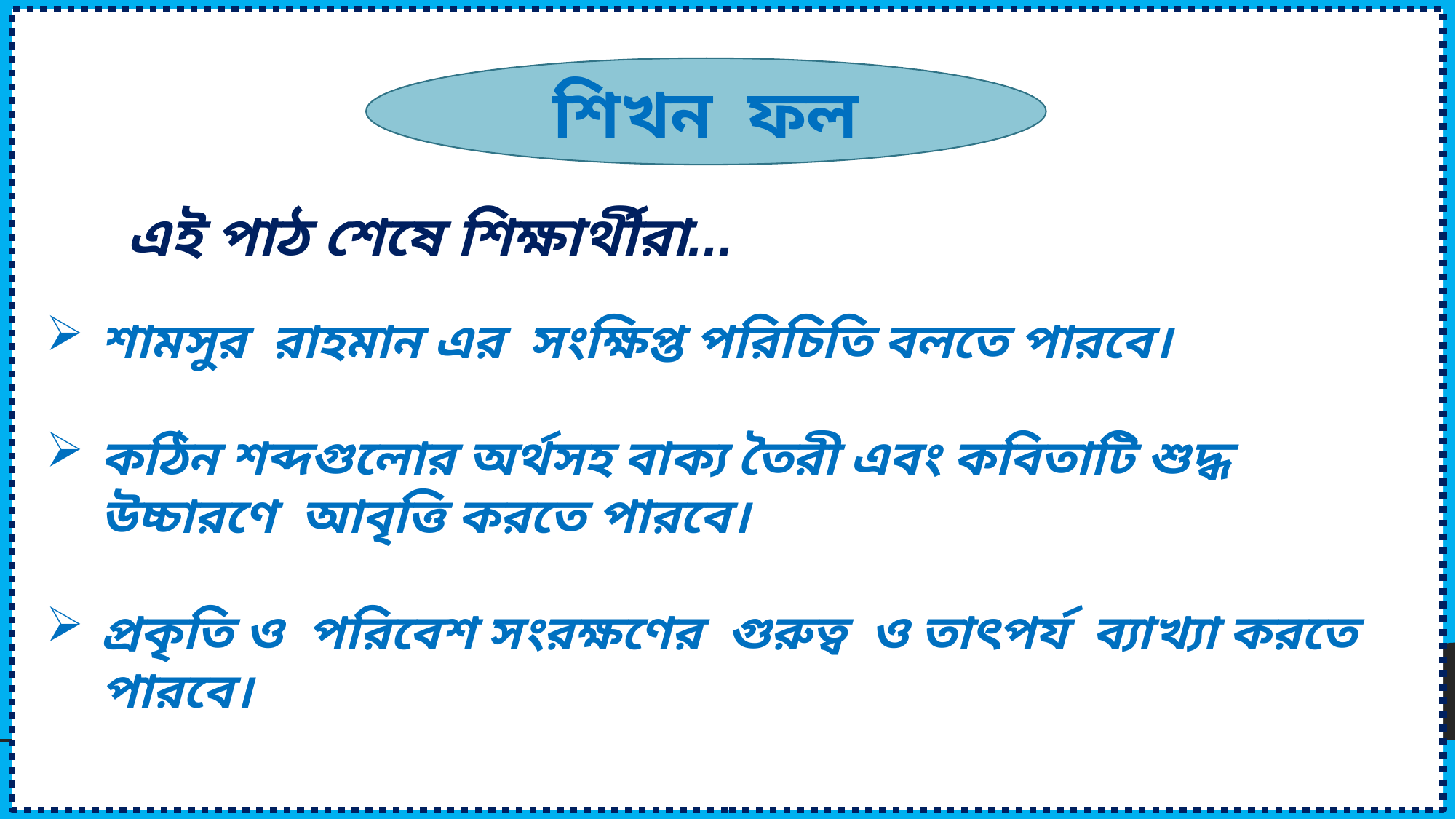

শিখন  ফল
এই পাঠ শেষে শিক্ষার্থীরা...
শামসুর  রাহমান এর  সংক্ষিপ্ত পরিচিতি বলতে পারবে।

কঠিন শব্দগুলোর অর্থসহ বাক্য তৈরী এবং কবিতাটি শুদ্ধ  উচ্চারণে  আবৃত্তি করতে পারবে।

প্রকৃতি ও  পরিবেশ সংরক্ষণের  গুরুত্ব  ও তাৎপর্য  ব্যাখ্যা করতে পারবে।